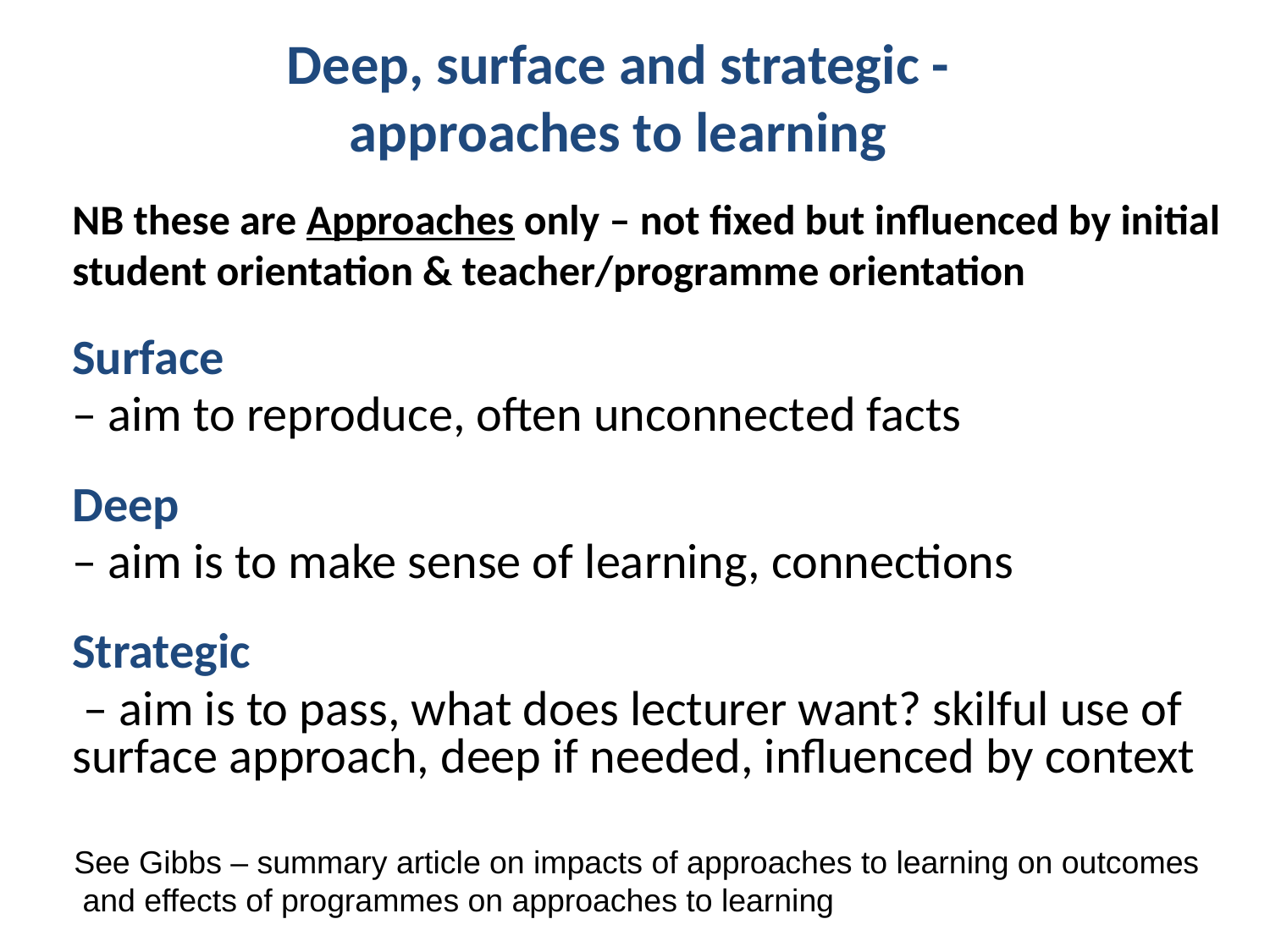

# Deep, surface and strategic - approaches to learning
NB these are Approaches only – not fixed but influenced by initial student orientation & teacher/programme orientation

Surface
– aim to reproduce, often unconnected facts

Deep
– aim is to make sense of learning, connections

Strategic
 – aim is to pass, what does lecturer want? skilful use of surface approach, deep if needed, influenced by context
See Gibbs – summary article on impacts of approaches to learning on outcomes
 and effects of programmes on approaches to learning